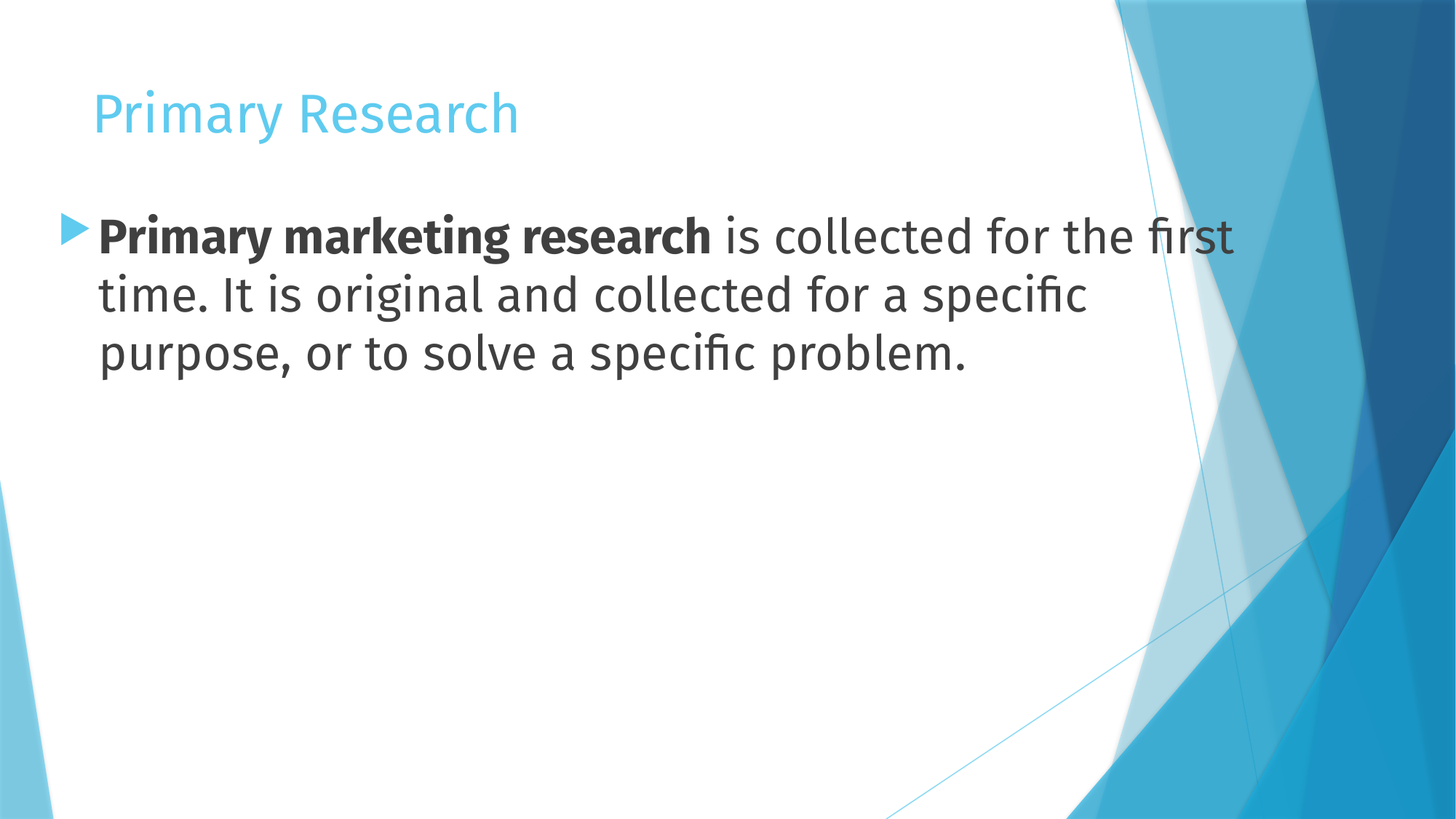

# Primary Research

Primary marketing research is collected for the first time. It is original and collected for a specific purpose, or to solve a specific problem.